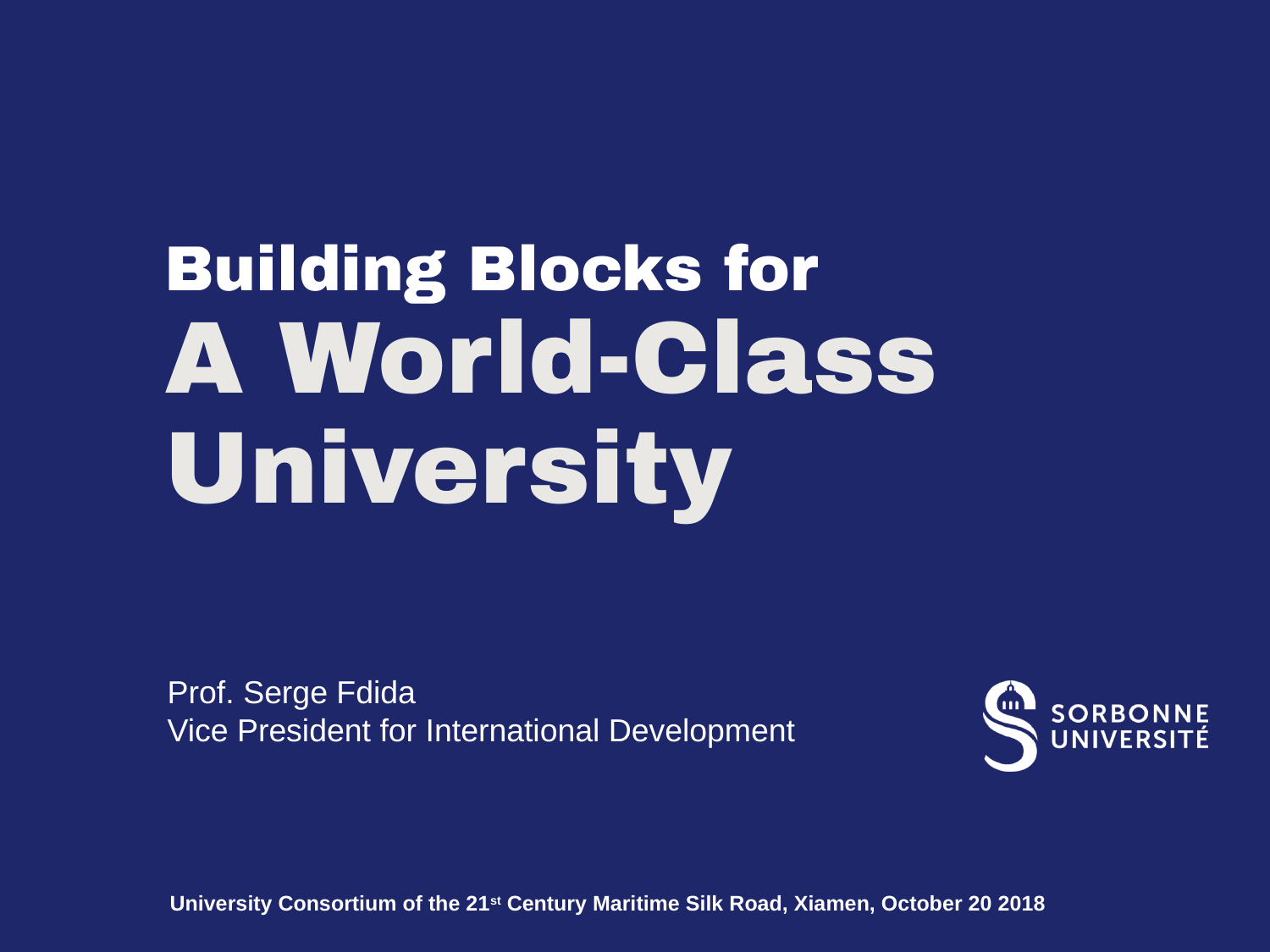

# Building Blocks for A World-Class University
Prof. Serge Fdida
Vice President for International Development
University Consortium of the 21st Century Maritime Silk Road, Xiamen, October 20 2018